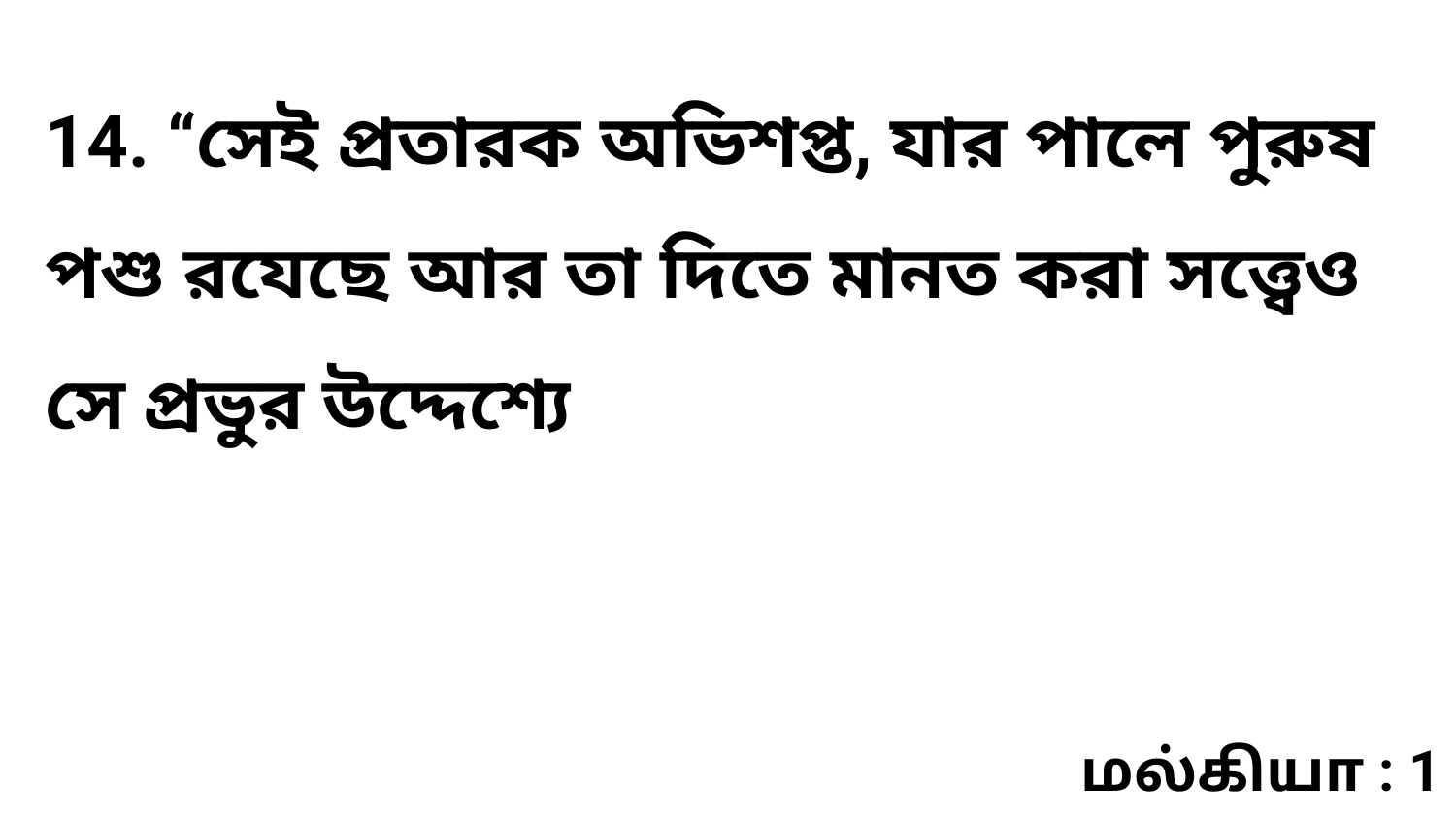

14. “সেই প্রতারক অভিশপ্ত, যার পালে পুরুষ পশু রযেছে আর তা দিতে মানত করা সত্ত্বেও সে প্রভুর উদ্দেশ্যে
மல்கியா : 1